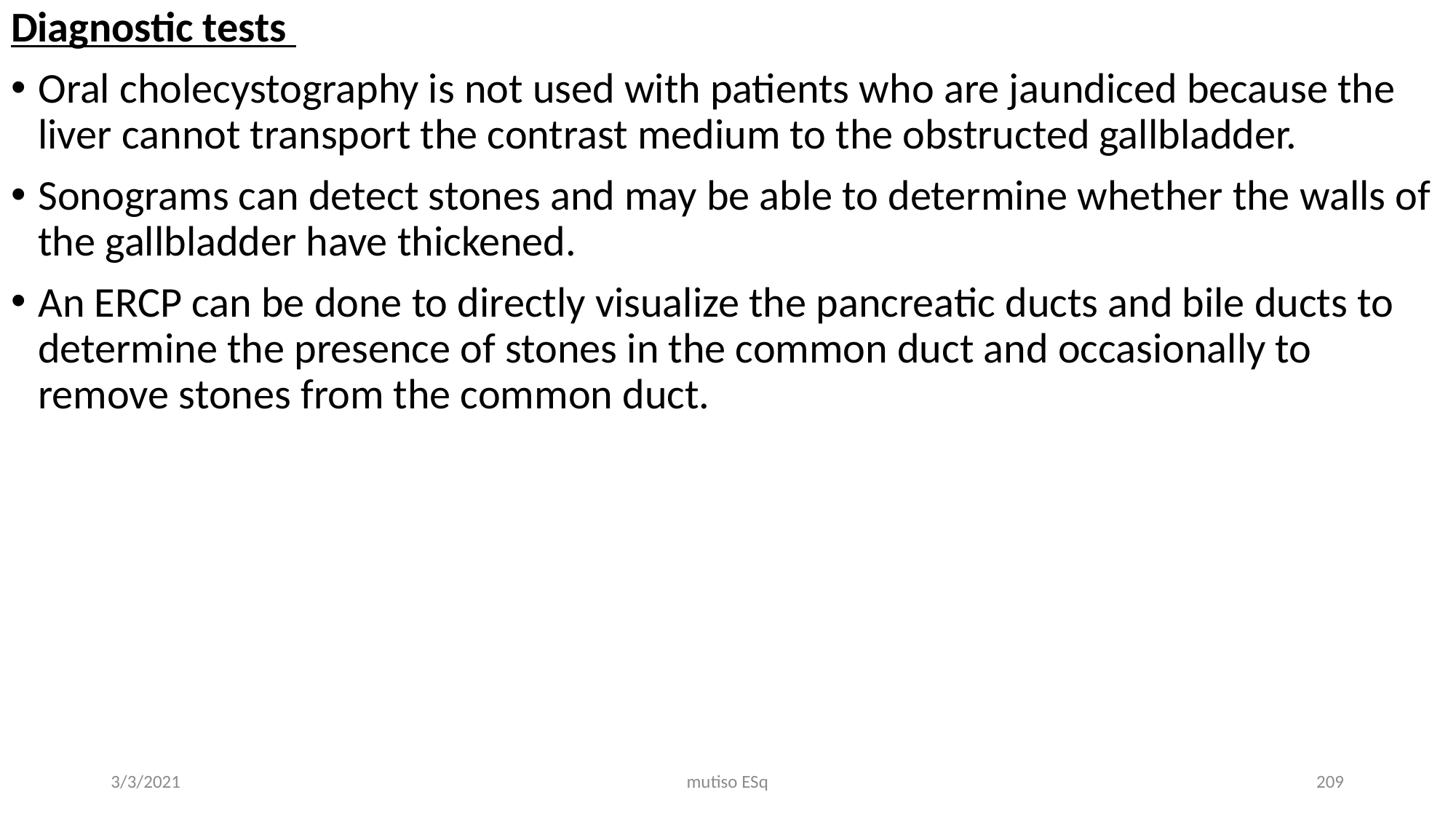

Diagnostic tests
Oral cholecystography is not used with patients who are jaundiced because the liver cannot transport the contrast medium to the obstructed gallbladder.
Sonograms can detect stones and may be able to determine whether the walls of the gallbladder have thickened.
An ERCP can be done to directly visualize the pancreatic ducts and bile ducts to determine the presence of stones in the common duct and occasionally to remove stones from the common duct.
3/3/2021
mutiso ESq
209